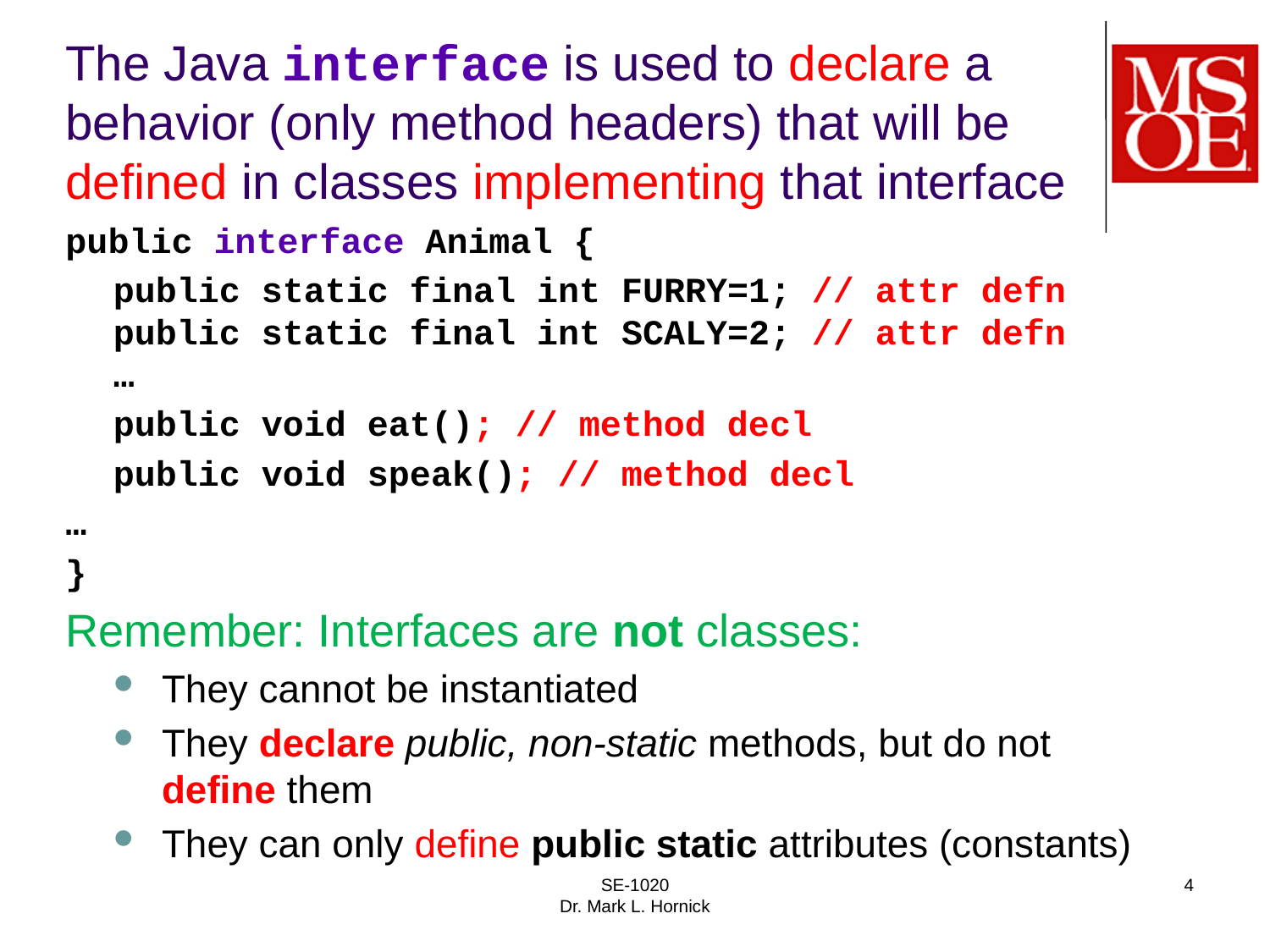

# The Java interface is used to declare a behavior (only method headers) that will be defined in classes implementing that interface
public interface Animal {
	public static final int FURRY=1; // attr defn
public static final int SCALY=2; // attr defn
…
	public void eat(); // method decl
	public void speak(); // method decl
…
}
Remember: Interfaces are not classes:
They cannot be instantiated
They declare public, non-static methods, but do not define them
They can only define public static attributes (constants)
SE-1020
Dr. Mark L. Hornick
4